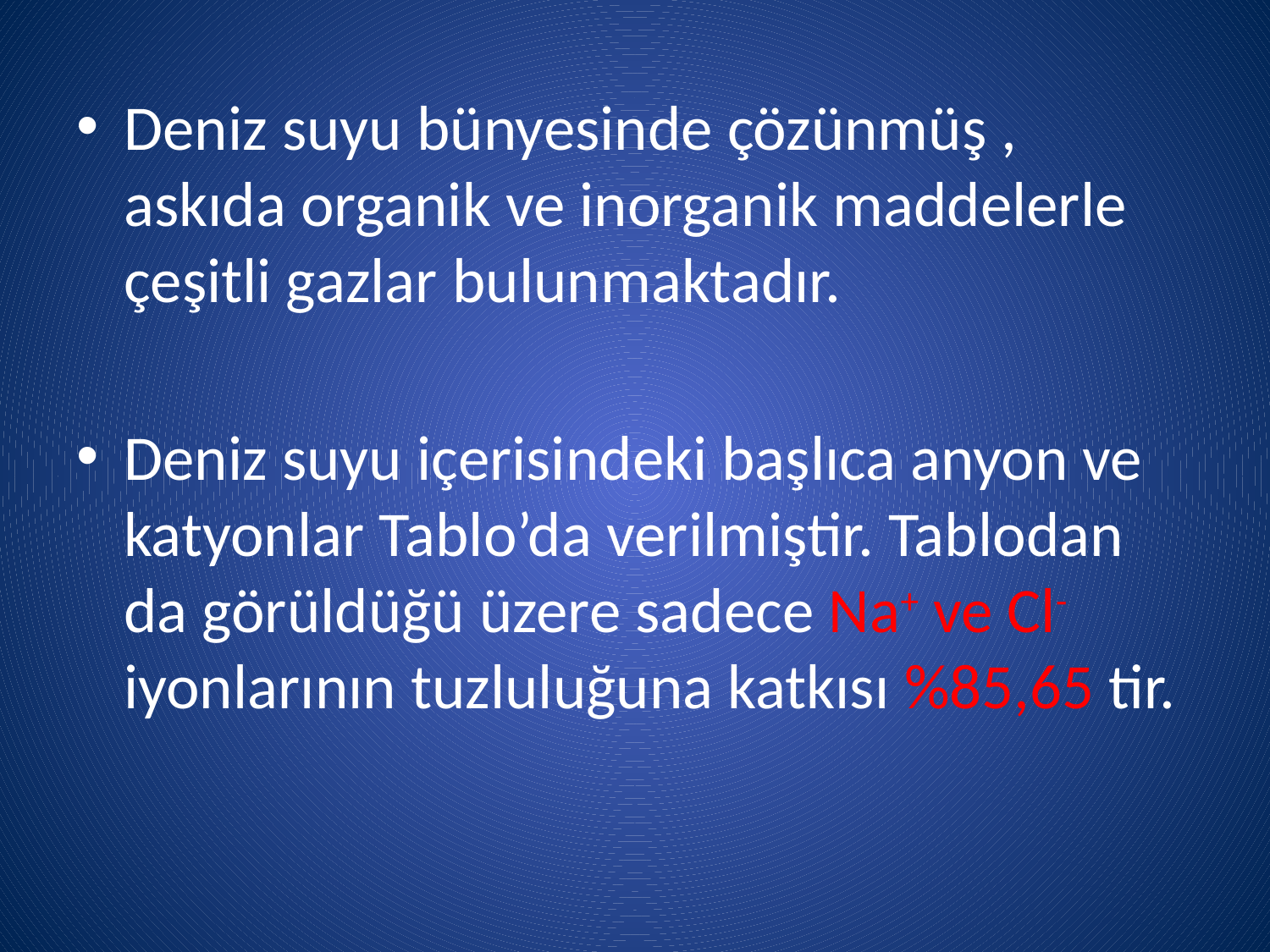

Deniz suyu bünyesinde çözünmüş , askıda organik ve inorganik maddelerle çeşitli gazlar bulunmaktadır.

Deniz suyu içerisindeki başlıca anyon ve katyonlar Tablo’da verilmiştir. Tablodan da görüldüğü üzere sadece Na+ ve Cl- iyonlarının tuzluluğuna katkısı %85,65 tir.